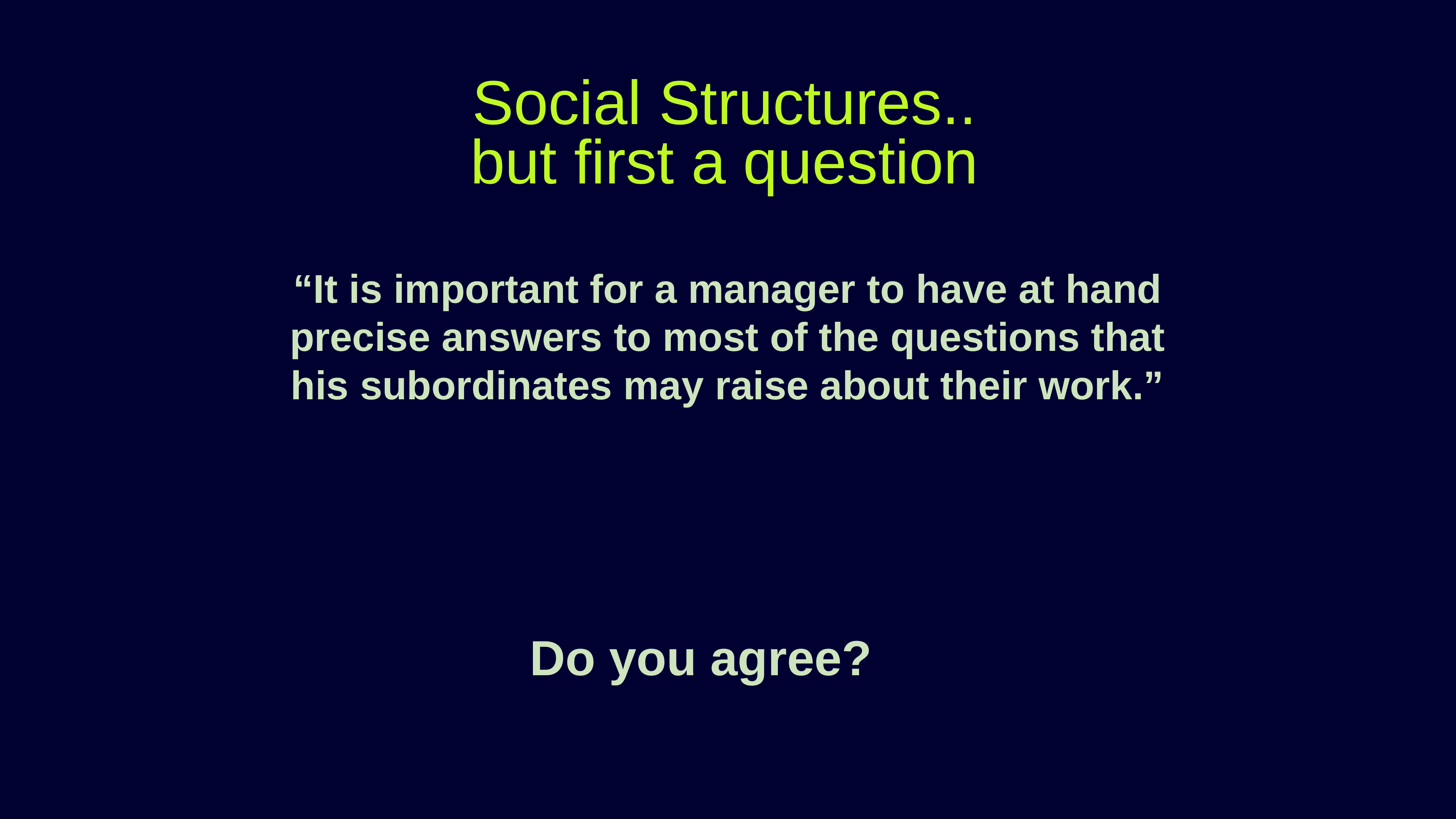

Social Structures..
but first a question
“It is important for a manager to have at hand precise answers to most of the questions that his subordinates may raise about their work.”
Do you agree?